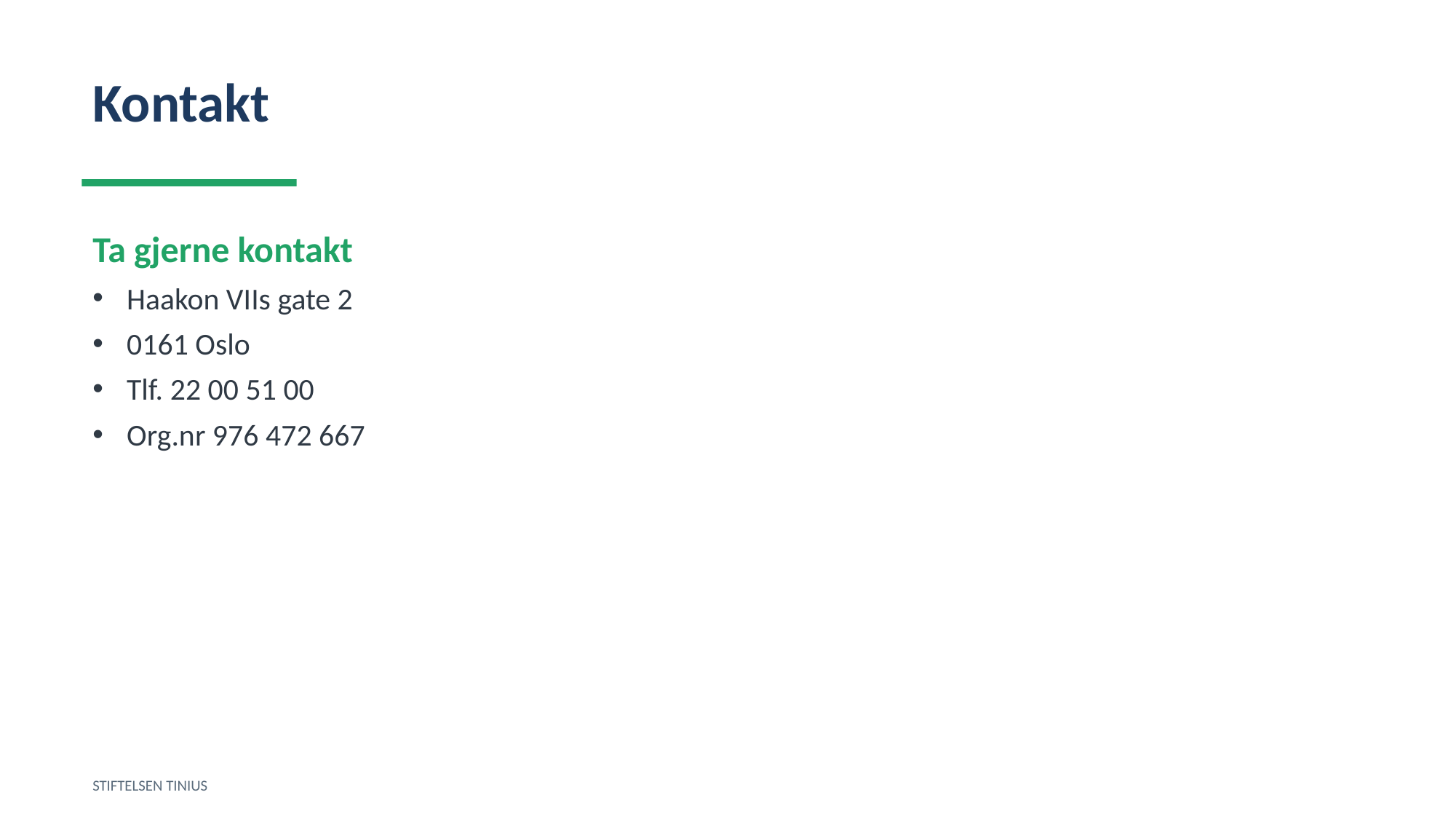

Kontakt

Ta gjerne kontakt
Haakon VIIs gate 2
0161 Oslo
Tlf. 22 00 51 00
Org.nr 976 472 667
STIFTELSEN TINIUS